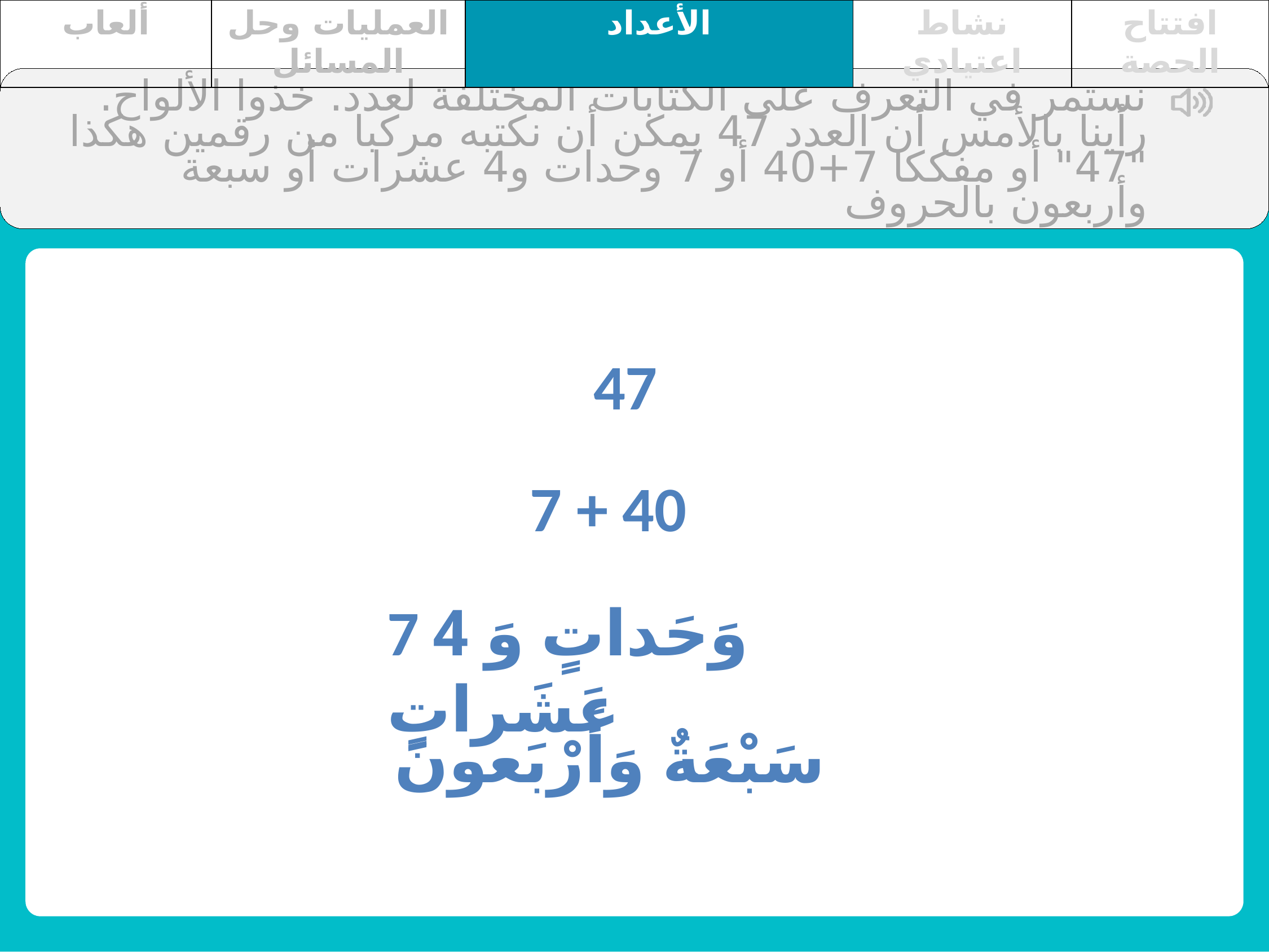

| ألعاب | العمليات وحل المسائل | الأعداد | نشاط اعتيادي | افتتاح الحصة |
| --- | --- | --- | --- | --- |

نستمر في التعرف على الكتابات المختلفة لعدد. خذوا الألواح.
رأينا بالأمس أن العدد 47 يمكن أن نكتبه مركبا من رقمين هكذا "47" أو مفككا 7+40 أو 7 وحدات و4 عشرات أو سبعة وأربعون بالحروف

47
7 + 40
7 وَحَداتٍ وَ 4 عَشَراتٍ
سَبْعَةٌ وَأَرْبَعونَ